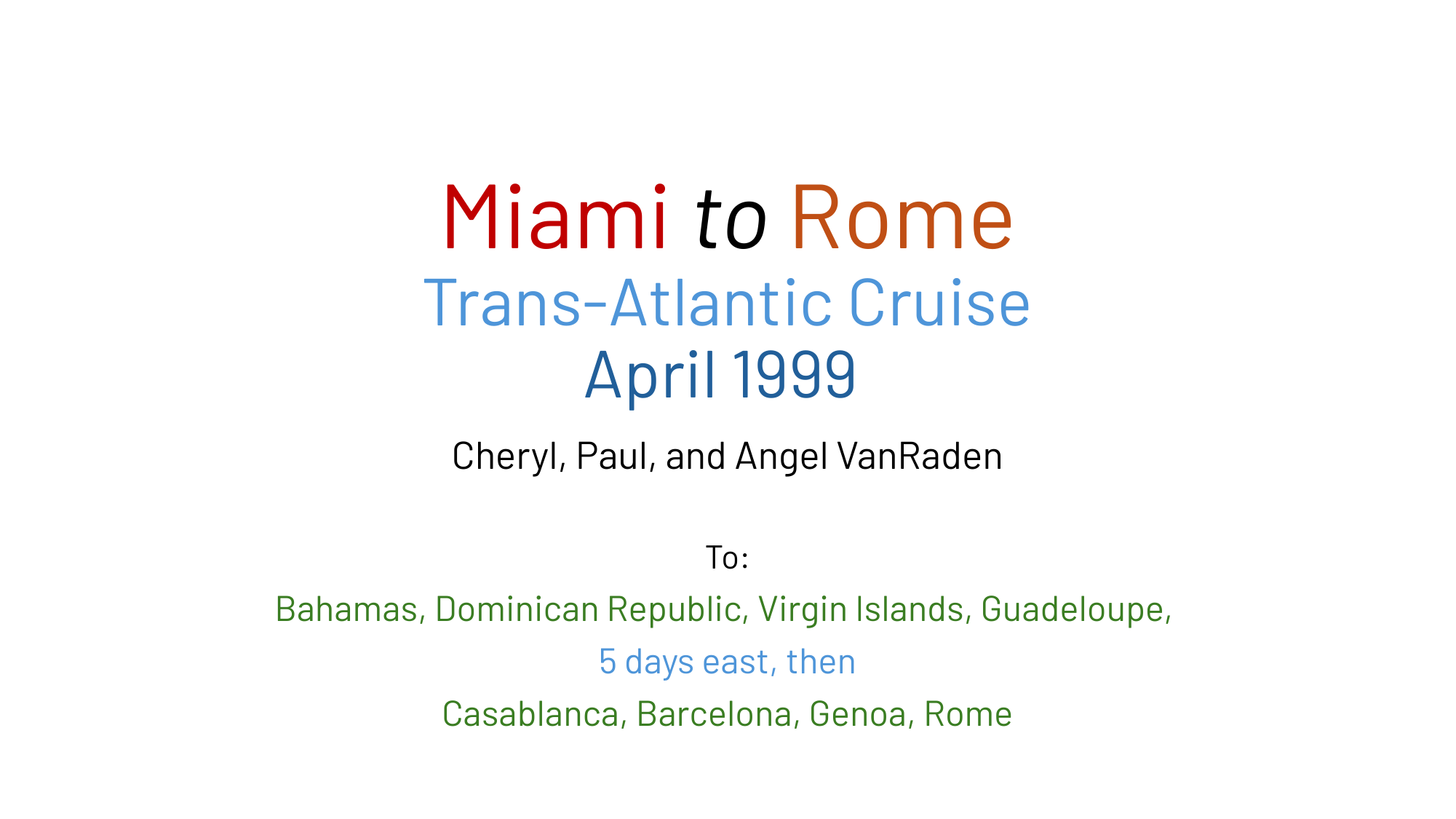

# Miami to Rome Trans-Atlantic Cruise April 1999
Cheryl, Paul, and Angel VanRaden

To:
Bahamas, Dominican Republic, Virgin Islands, Guadeloupe,
5 days east, then
Casablanca, Barcelona, Genoa, Rome